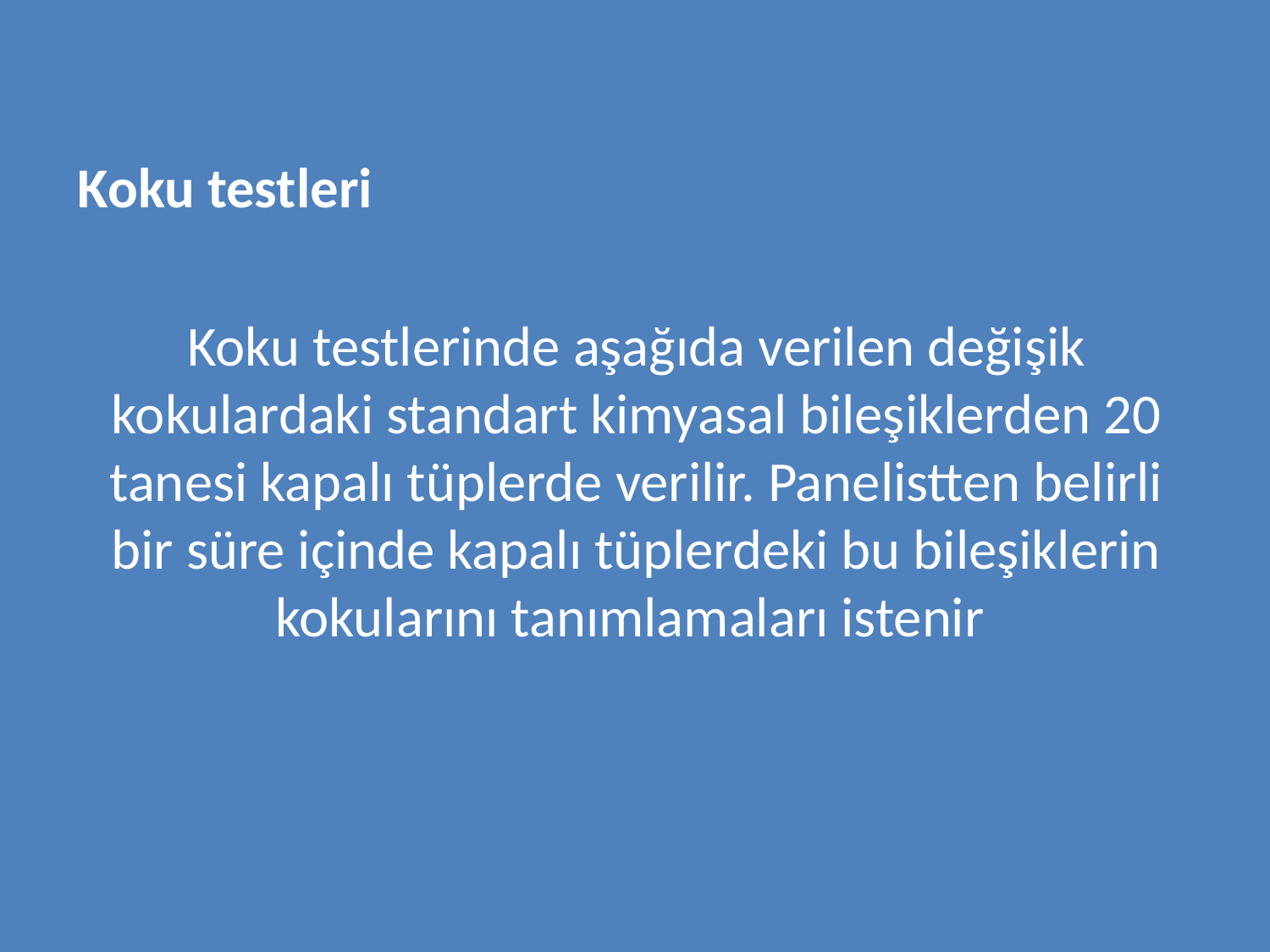

Koku testleri

Koku testlerinde aşağıda verilen değişik kokulardaki standart kimyasal bileşiklerden 20 tanesi kapalı tüplerde verilir. Panelistten belirli bir süre içinde kapalı tüplerdeki bu bileşiklerin kokularını tanımlamaları istenir